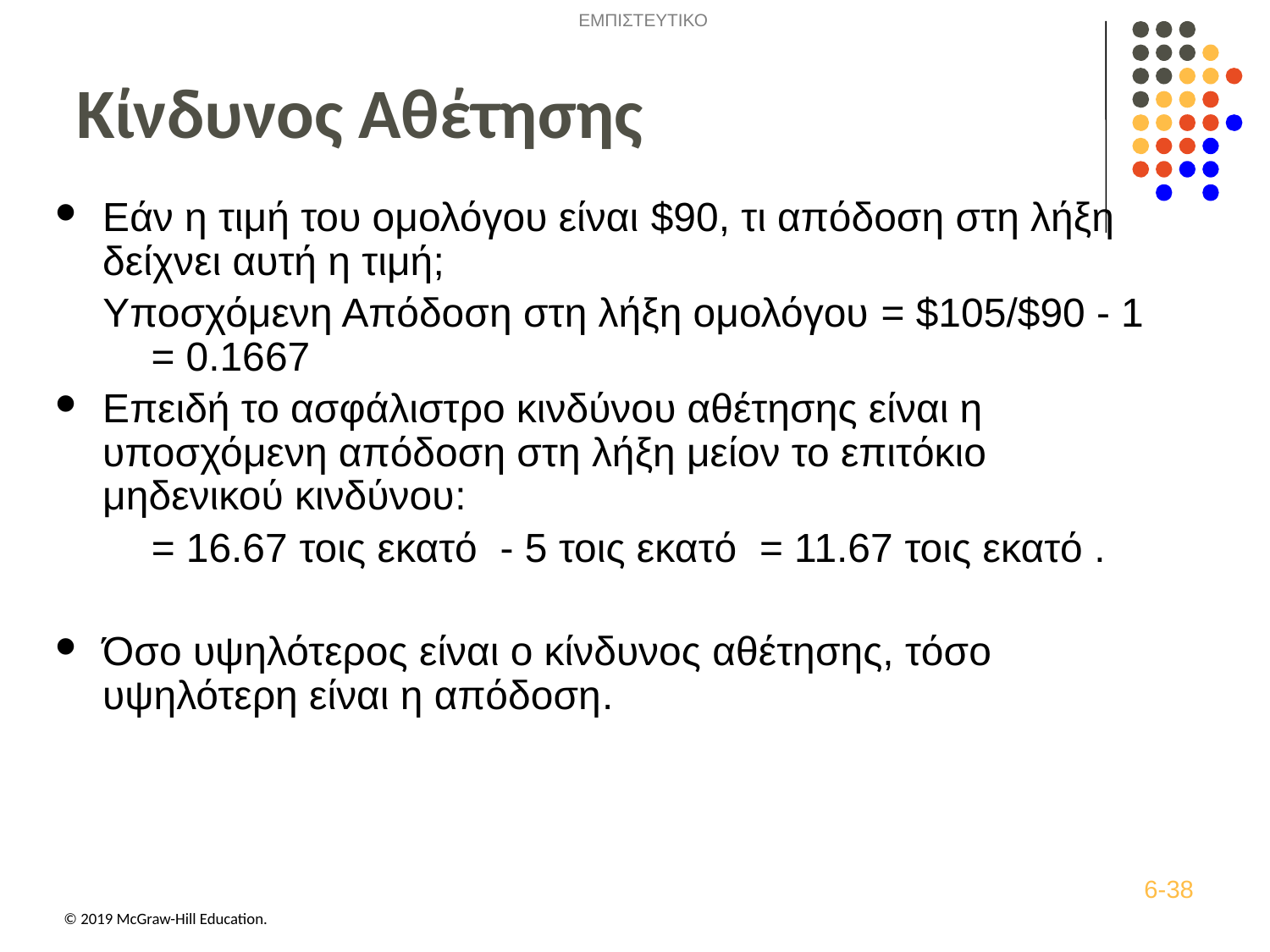

# Κίνδυνος Αθέτησης
Εάν η τιμή του ομολόγου είναι $90, τι απόδοση στη λήξη δείχνει αυτή η τιμή;
Υποσχόμενη Απόδοση στη λήξη ομολόγου = $105/$90 - 1 = 0.1667
Επειδή το ασφάλιστρο κινδύνου αθέτησης είναι η υποσχόμενη απόδοση στη λήξη μείον το επιτόκιο μηδενικού κινδύνου:
= 16.67 τοις εκατό  - 5 τοις εκατό  = 11.67 τοις εκατό .

Όσο υψηλότερος είναι ο κίνδυνος αθέτησης, τόσο υψηλότερη είναι η απόδοση.
6-38